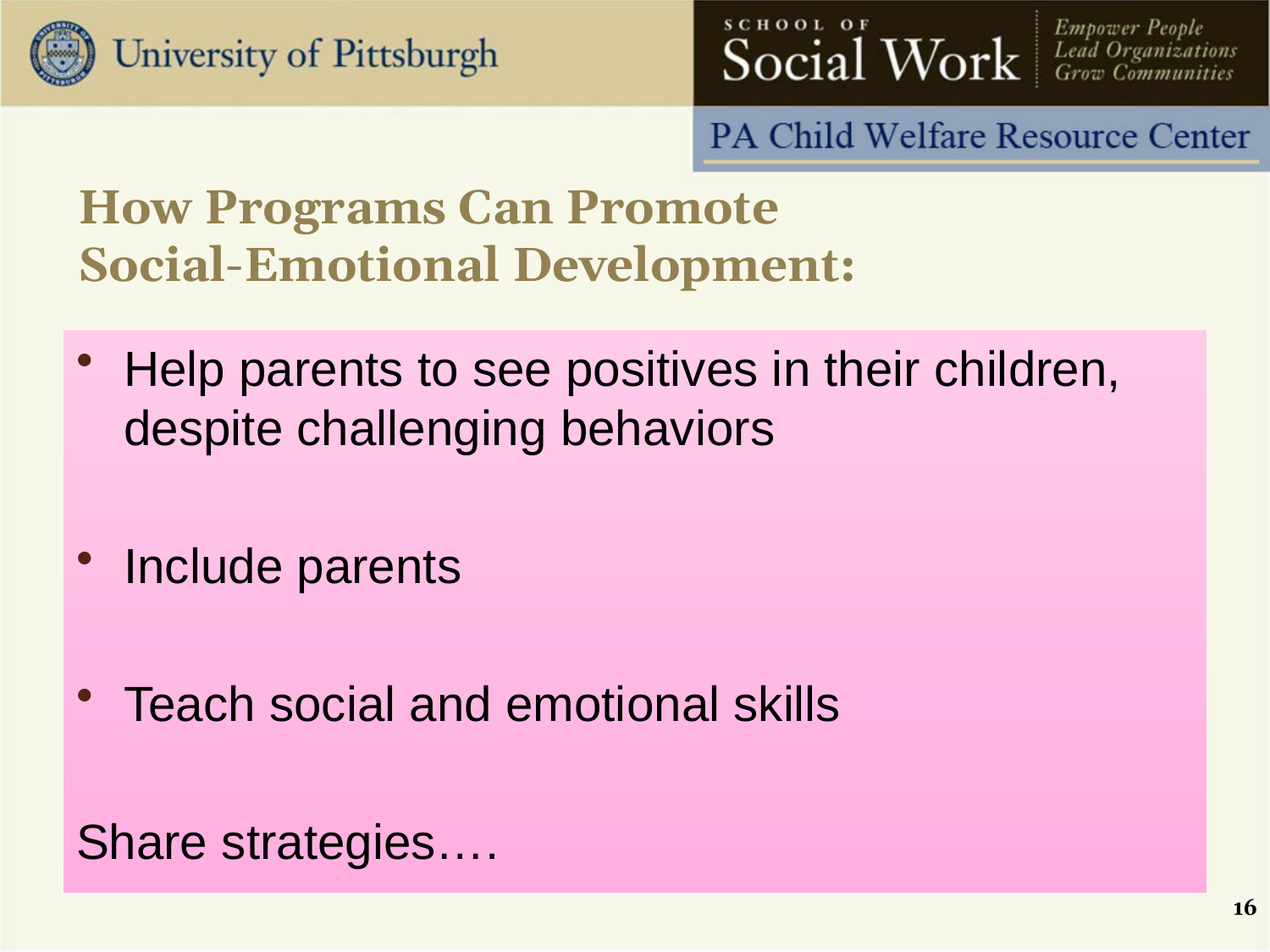

# How Programs Can Promote Social-Emotional Development:
Help parents to see positives in their children, despite challenging behaviors

Include parents

Teach social and emotional skills

Share strategies….